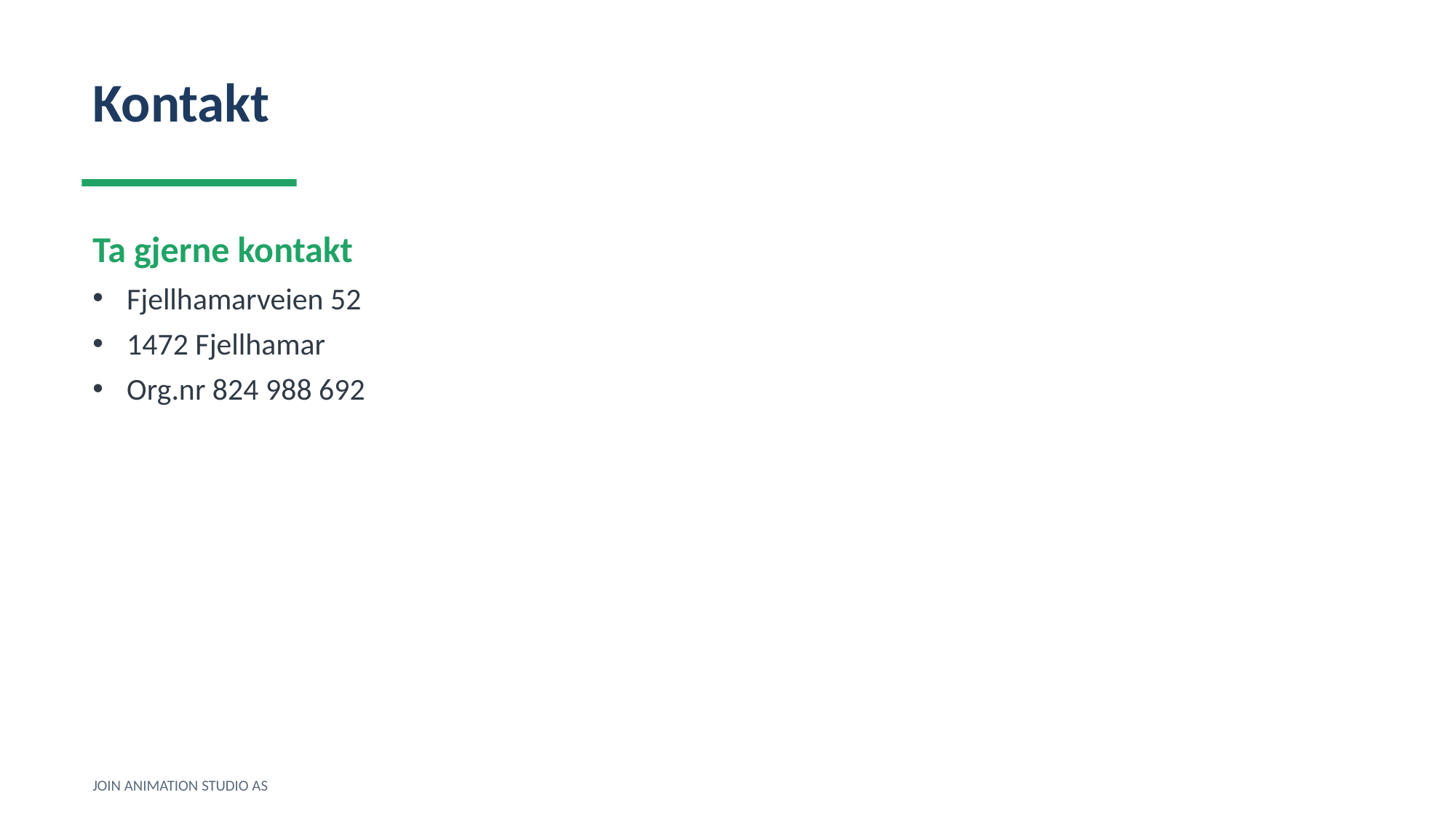

Kontakt

Ta gjerne kontakt
Fjellhamarveien 52
1472 Fjellhamar
Org.nr 824 988 692
JOIN ANIMATION STUDIO AS